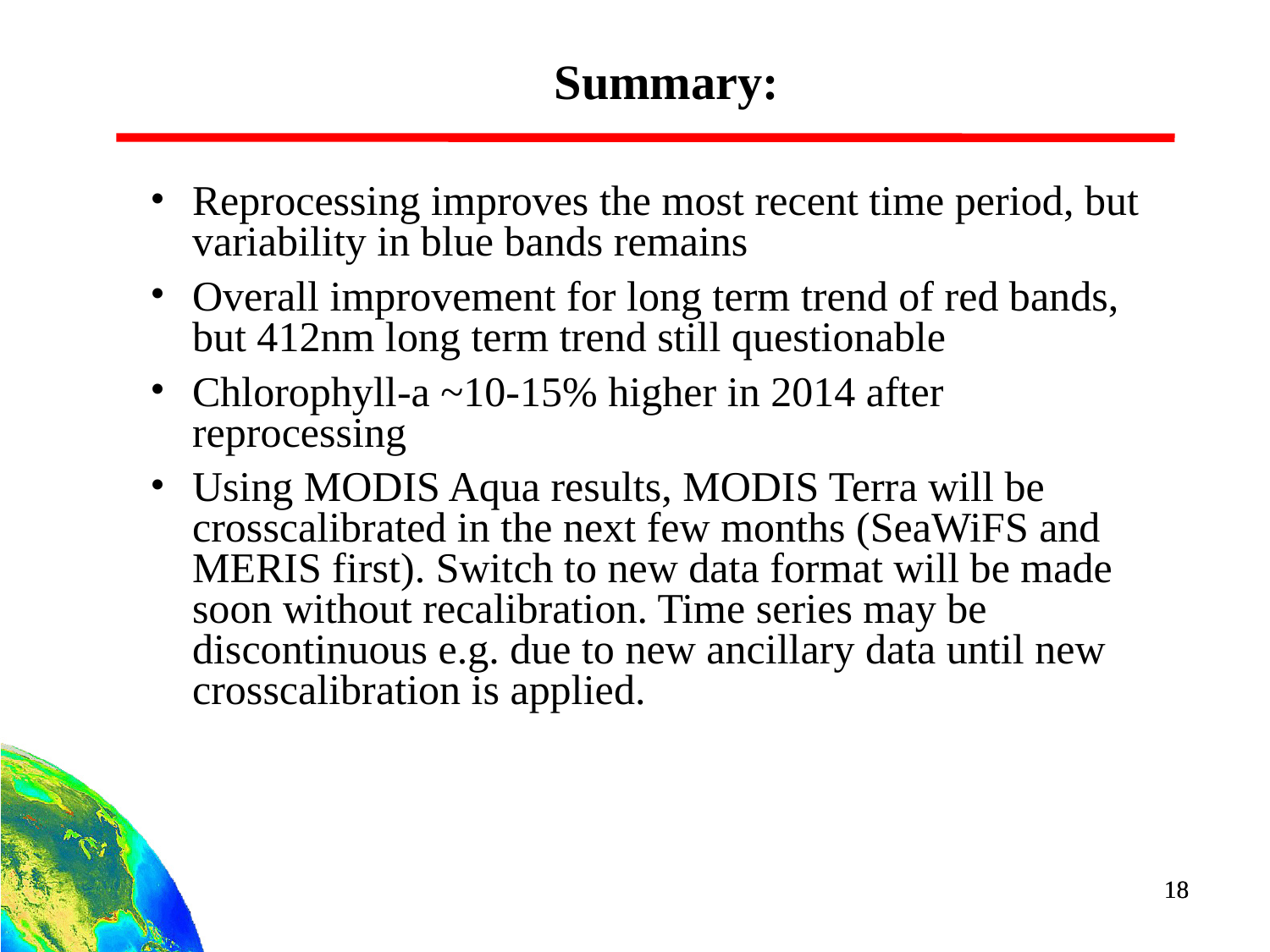

Summary:

Reprocessing improves the most recent time period, but variability in blue bands remains
Overall improvement for long term trend of red bands, but 412nm long term trend still questionable
Chlorophyll-a ~10-15% higher in 2014 after reprocessing
Using MODIS Aqua results, MODIS Terra will be crosscalibrated in the next few months (SeaWiFS and MERIS first). Switch to new data format will be made soon without recalibration. Time series may be discontinuous e.g. due to new ancillary data until new crosscalibration is applied.
18
18